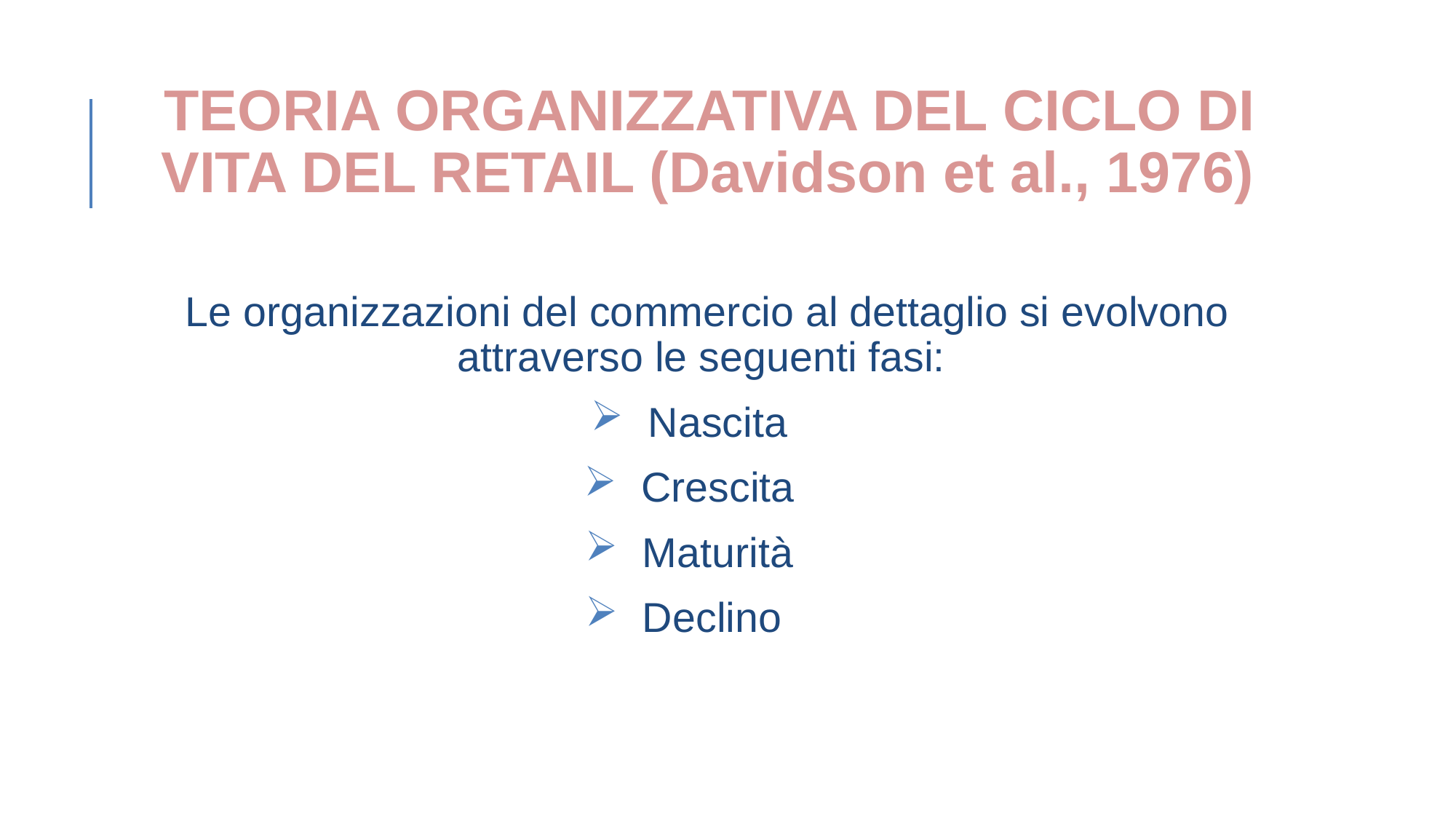

TEORIA ORGANIZZATIVA DEL CICLO DI VITA DEL RETAIL (Davidson et al., 1976)

Le organizzazioni del commercio al dettaglio si evolvono attraverso le seguenti fasi:
Nascita
Crescita
Maturità
Declino